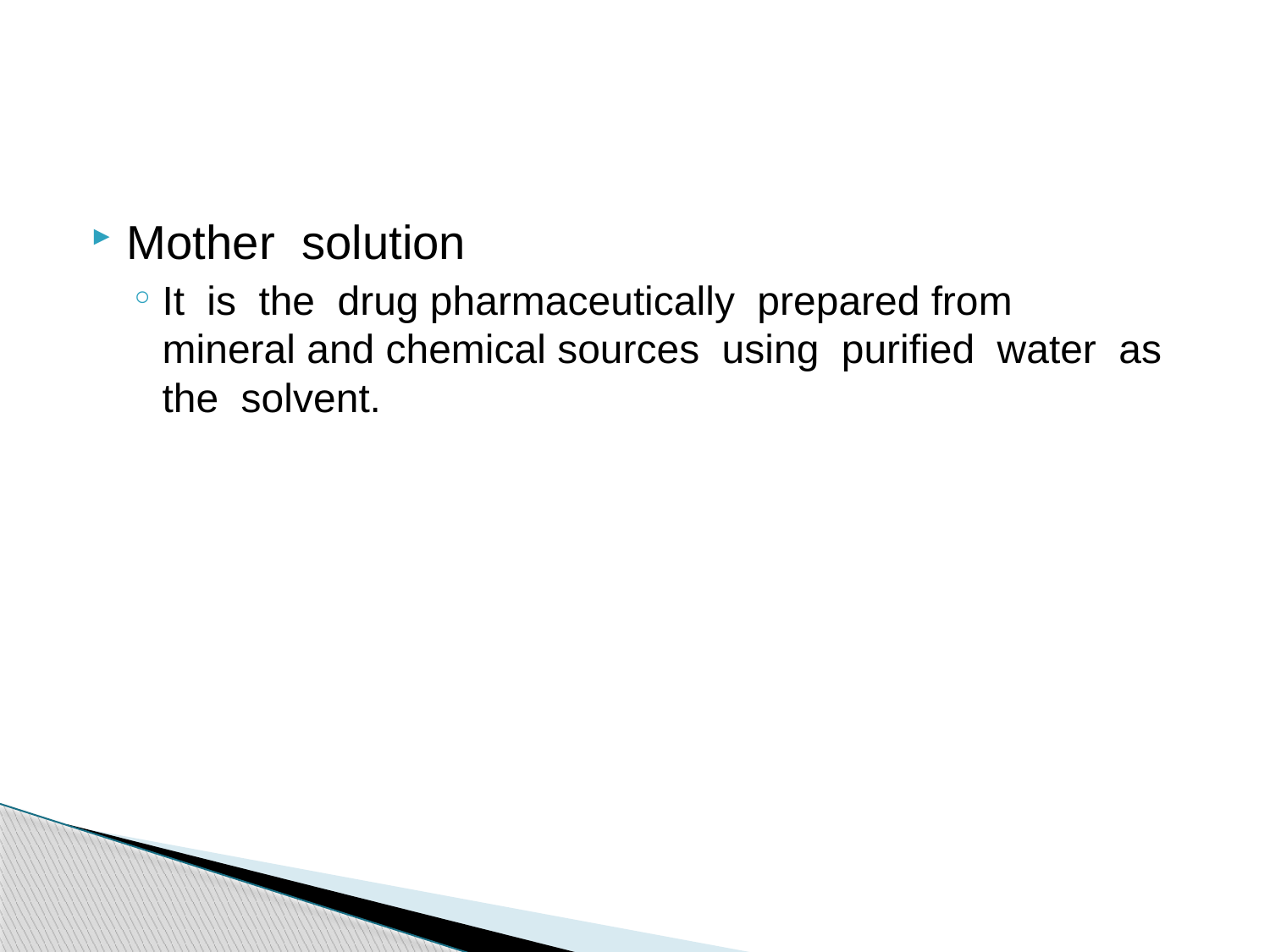

#
Mother  solution
It  is  the  drug pharmaceutically  prepared from     mineral and chemical sources  using  purified  water  as the  solvent.